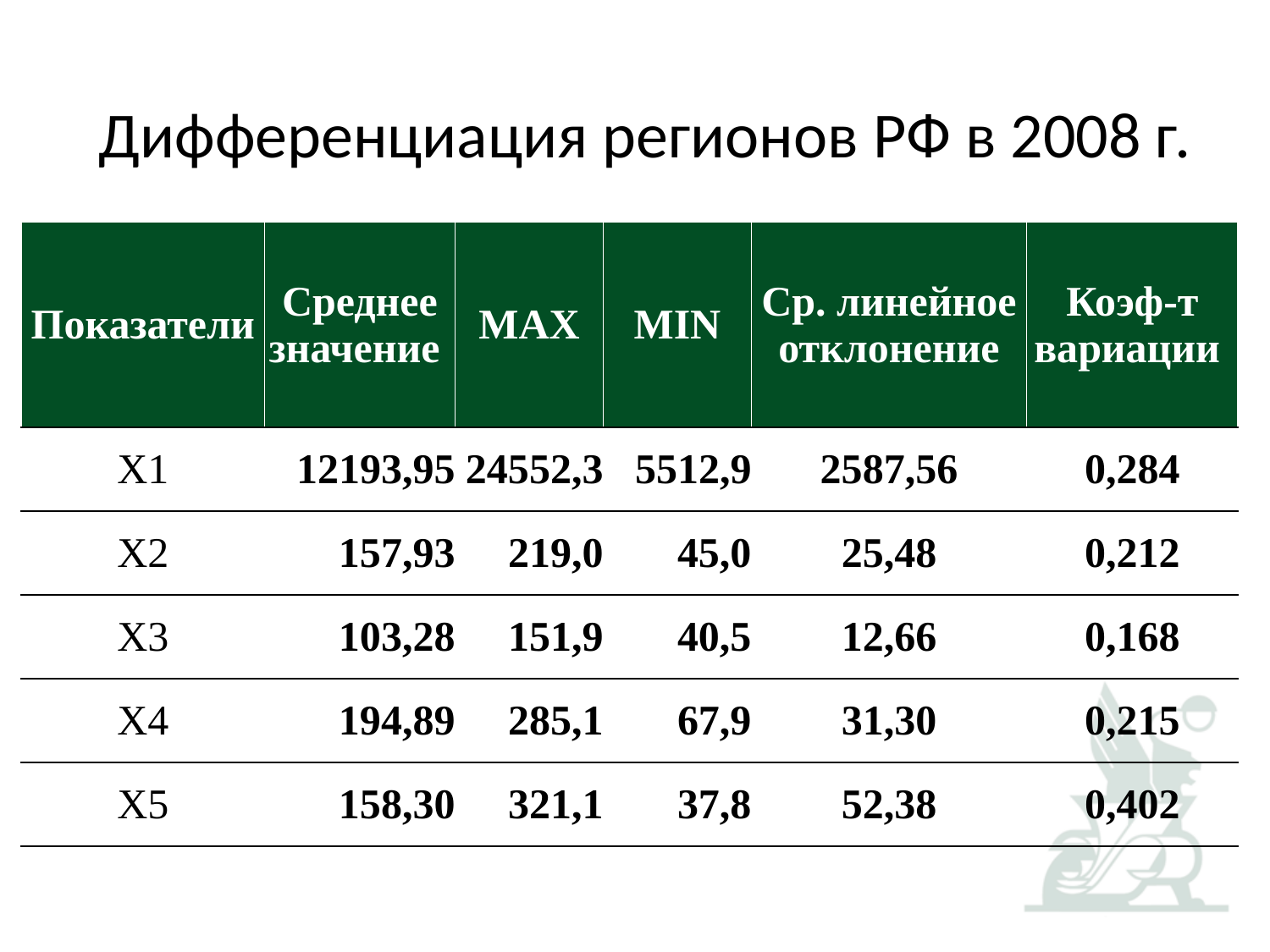

# Дифференциация регионов РФ в 2008 г.
| Показатели | Среднее значение | MAX | MIN | Ср. линейное отклонение | Коэф-т вариации |
| --- | --- | --- | --- | --- | --- |
| X1 | 12193,95 | 24552,3 | 5512,9 | 2587,56 | 0,284 |
| X2 | 157,93 | 219,0 | 45,0 | 25,48 | 0,212 |
| X3 | 103,28 | 151,9 | 40,5 | 12,66 | 0,168 |
| X4 | 194,89 | 285,1 | 67,9 | 31,30 | 0,215 |
| X5 | 158,30 | 321,1 | 37,8 | 52,38 | 0,402 |